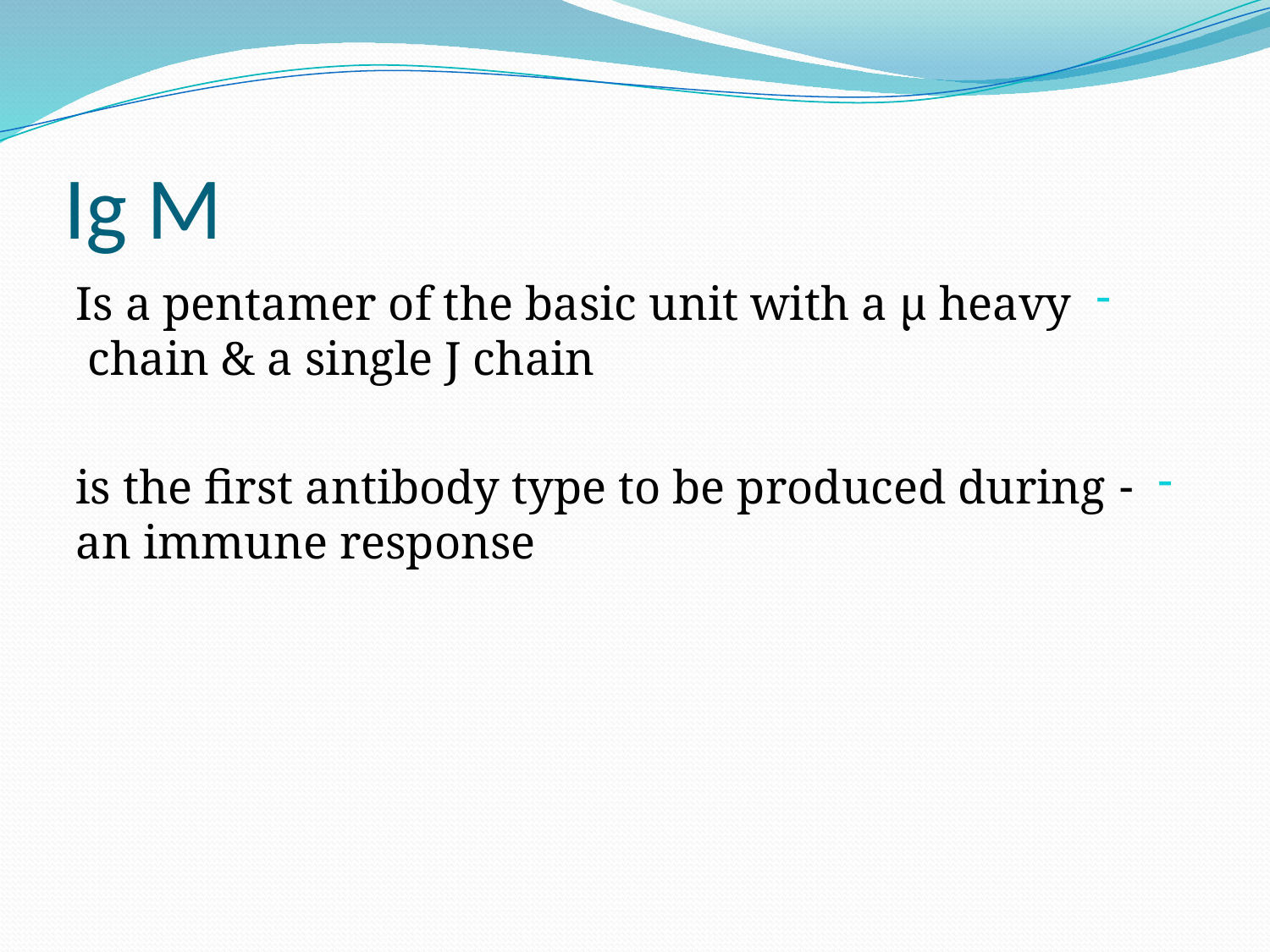

# Ig M
Is a pentamer of the basic unit with a µ heavy chain & a single J chain

- is the first antibody type to be produced during an immune response